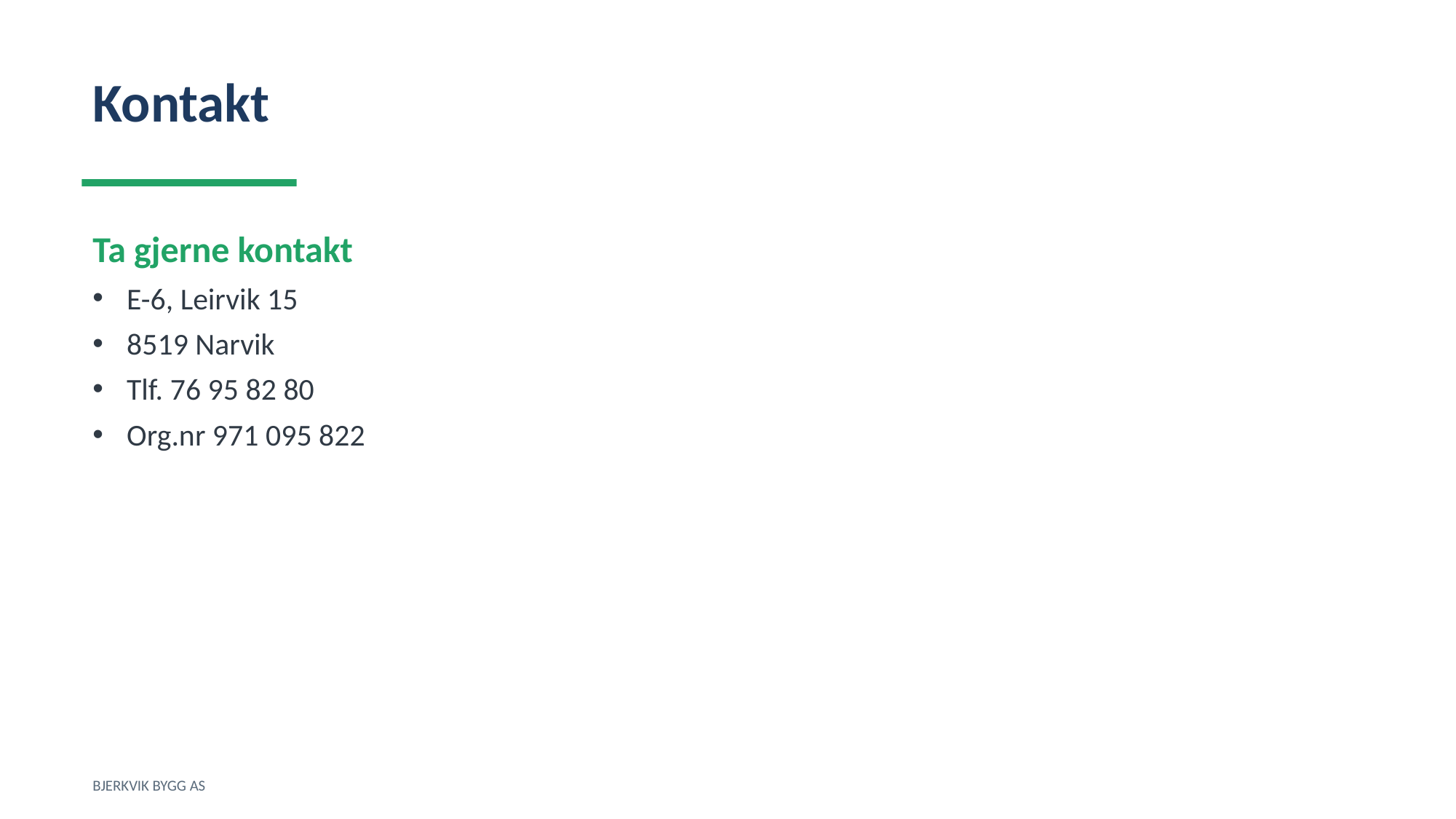

Kontakt

Ta gjerne kontakt
E-6, Leirvik 15
8519 Narvik
Tlf. 76 95 82 80
Org.nr 971 095 822
BJERKVIK BYGG AS